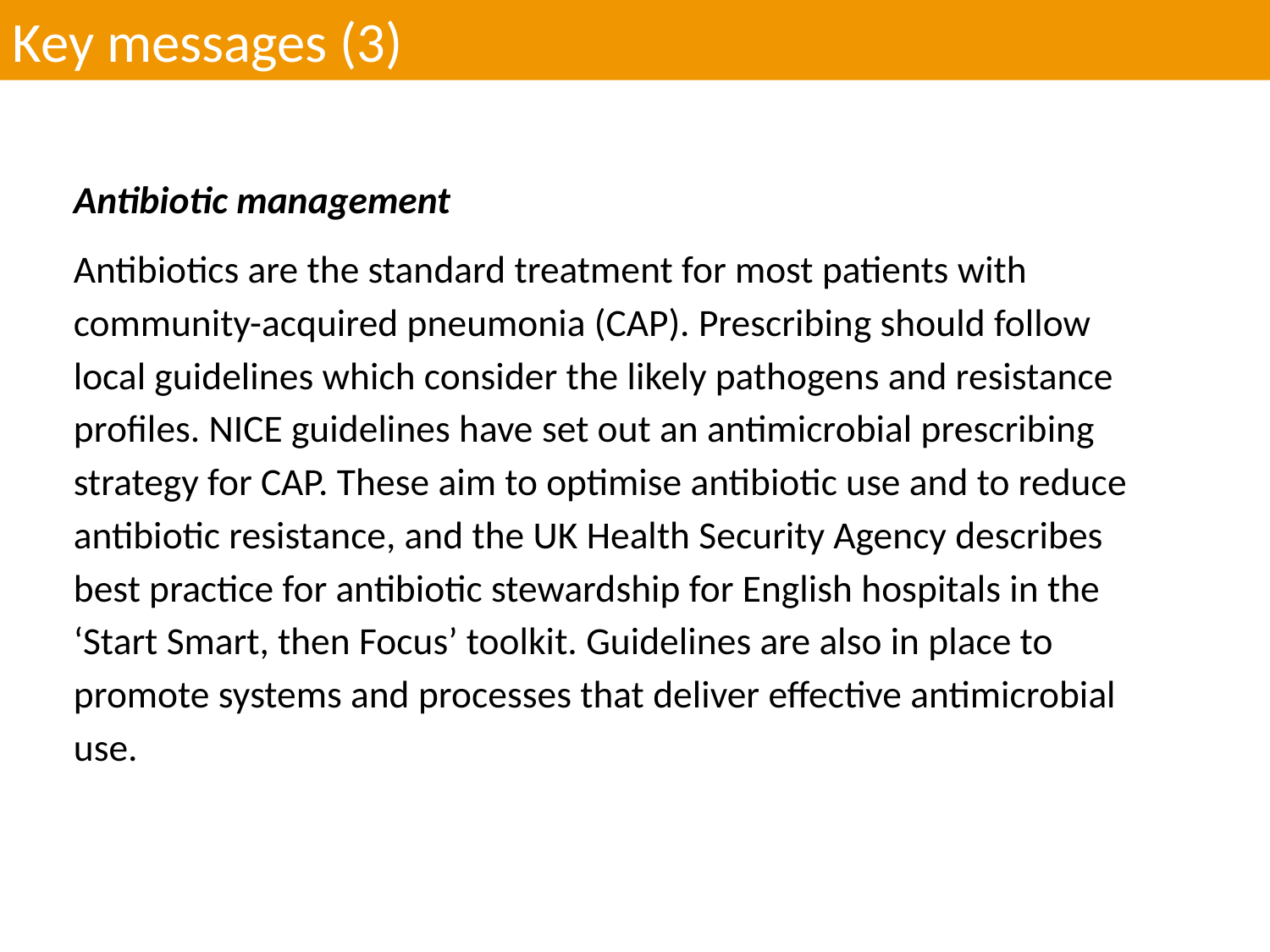

Key messages (3)
Antibiotic management
Antibiotics are the standard treatment for most patients with community-acquired pneumonia (CAP). Prescribing should follow local guidelines which consider the likely pathogens and resistance profiles. NICE guidelines have set out an antimicrobial prescribing strategy for CAP. These aim to optimise antibiotic use and to reduce antibiotic resistance, and the UK Health Security Agency describes best practice for antibiotic stewardship for English hospitals in the ‘Start Smart, then Focus’ toolkit. Guidelines are also in place to promote systems and processes that deliver effective antimicrobial use.